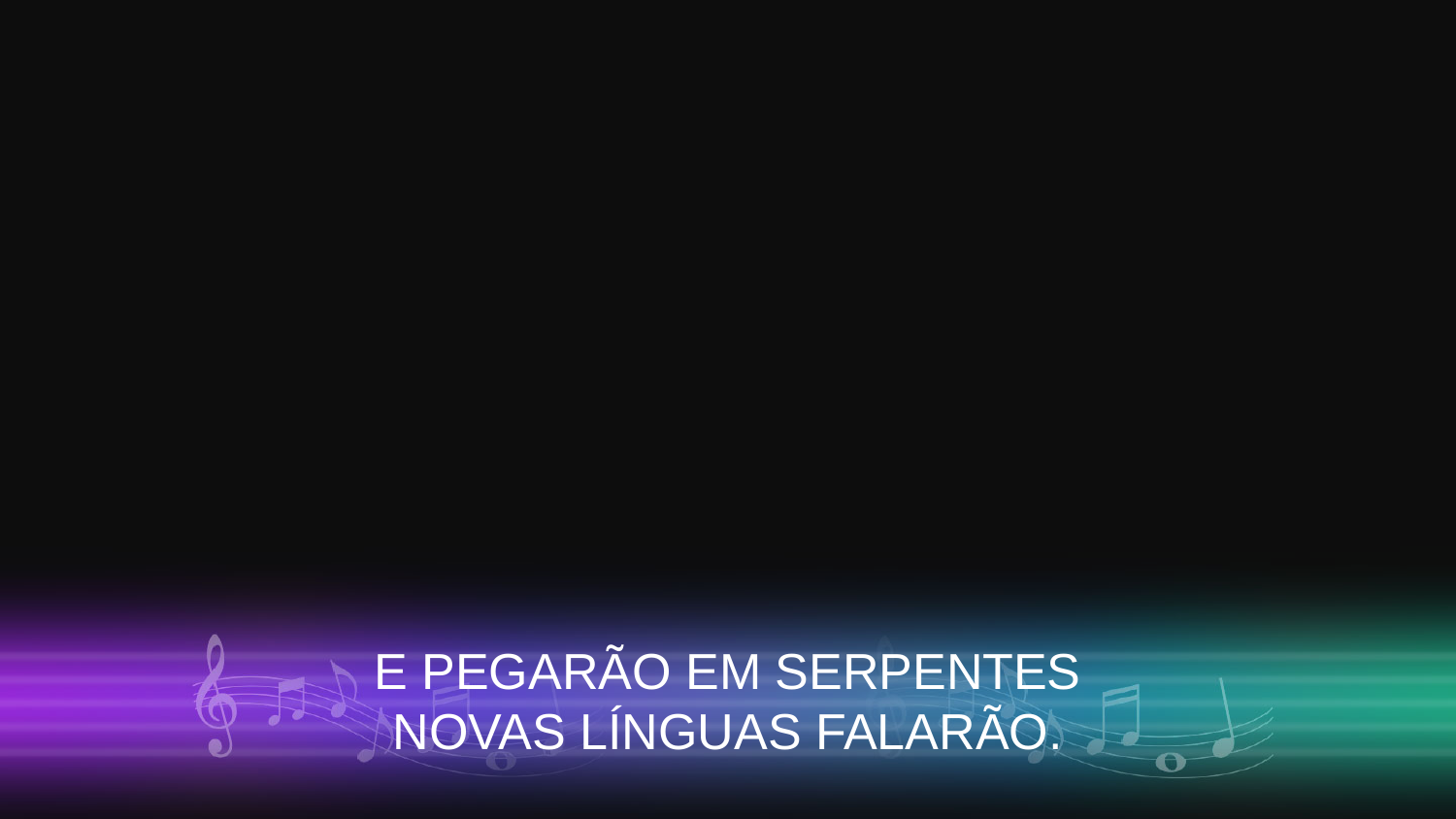

E PEGARÃO EM SERPENTES
NOVAS LÍNGUAS FALARÃO.